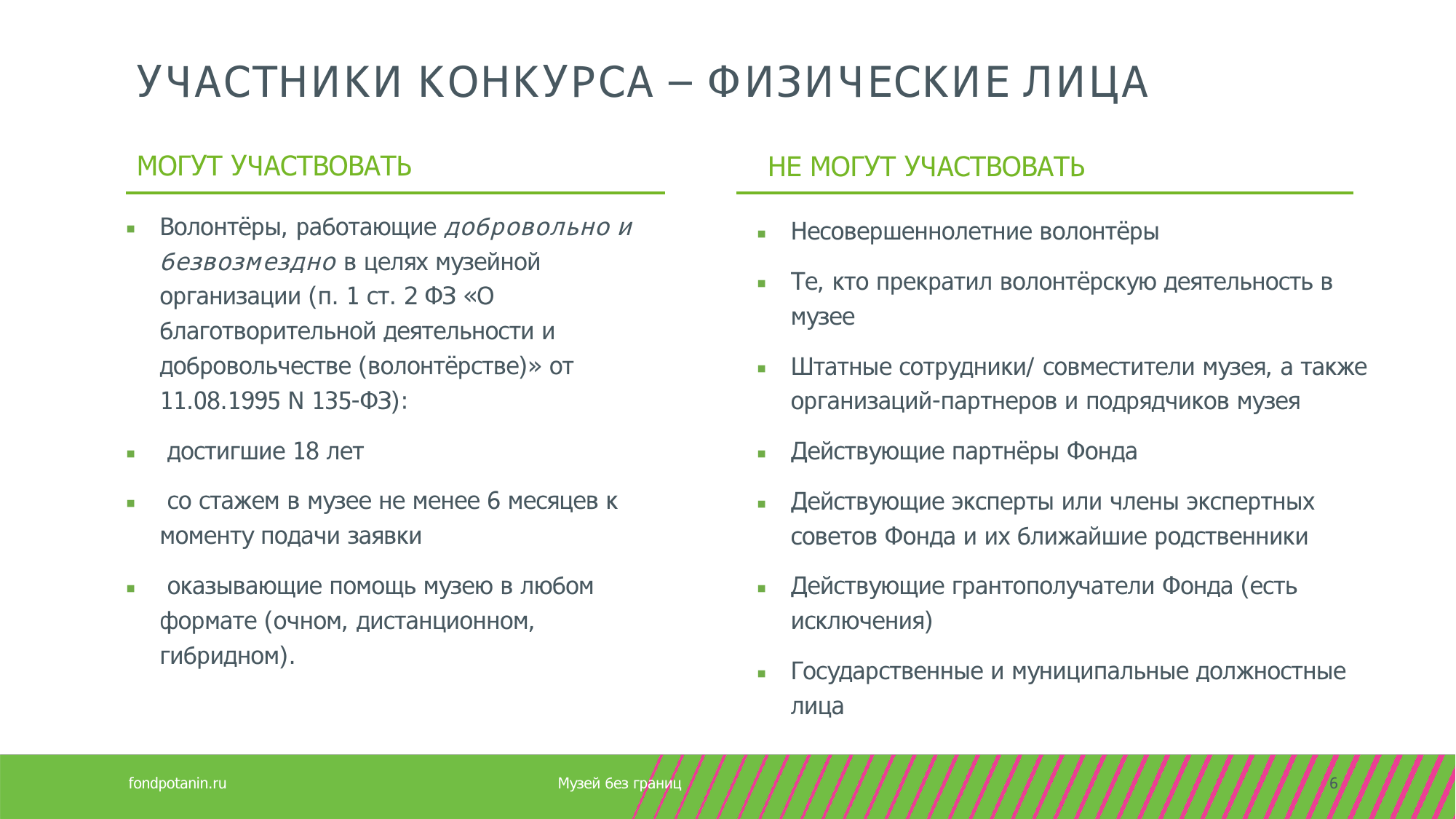

УЧАСТНИКИ КОНКУРСА – ФИЗИЧЕСКИЕ ЛИЦА
МОГУТ УЧАСТВОВАТЬ
НЕ МОГУТ УЧАСТВОВАТЬ

Волонтёры, работающие добровольно и безвозмездно в целях музейной организации (п. 1 ст. 2 ФЗ «О благотворительной деятельности и добровольчестве (волонтёрстве)» от 11.08.1995 N 135-ФЗ):
 достигшие 18 лет
 со стажем в музее не менее 6 месяцев к моменту подачи заявки
 оказывающие помощь музею в любом формате (очном, дистанционном, гибридном).

Несовершеннолетние волонтёры
Те, кто прекратил волонтёрскую деятельность в музее
Штатные сотрудники/ совместители музея, а также организаций-партнеров и подрядчиков музея
Действующие партнёры Фонда
Действующие эксперты или члены экспертных советов Фонда и их ближайшие родственники
Действующие грантополучатели Фонда (есть исключения)
Государственные и муниципальные должностные лица